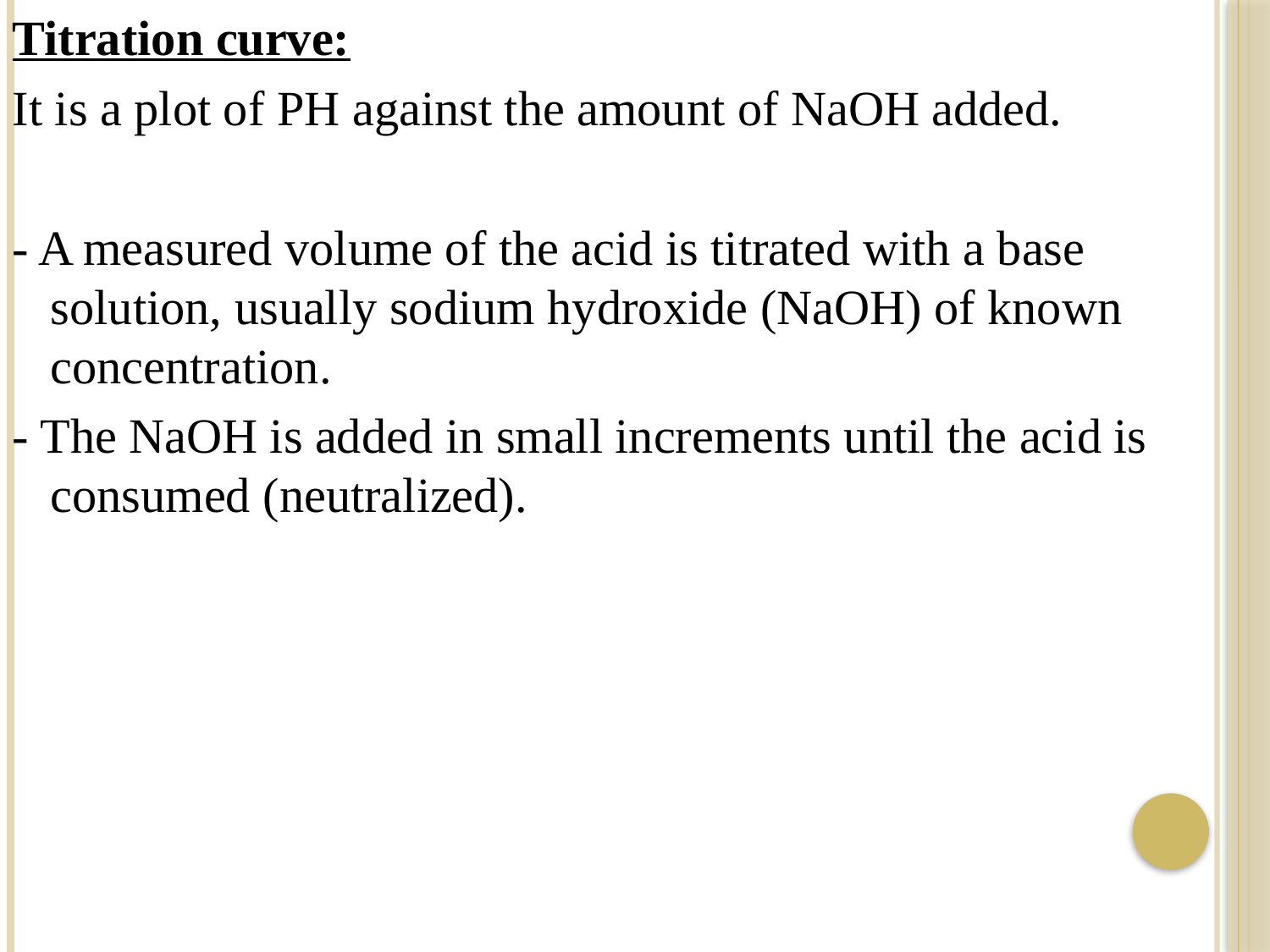

Titration curve:
It is a plot of PH against the amount of NaOH added.

- A measured volume of the acid is titrated with a base solution, usually sodium hydroxide (NaOH) of known concentration.
- The NaOH is added in small increments until the acid is consumed (neutralized).